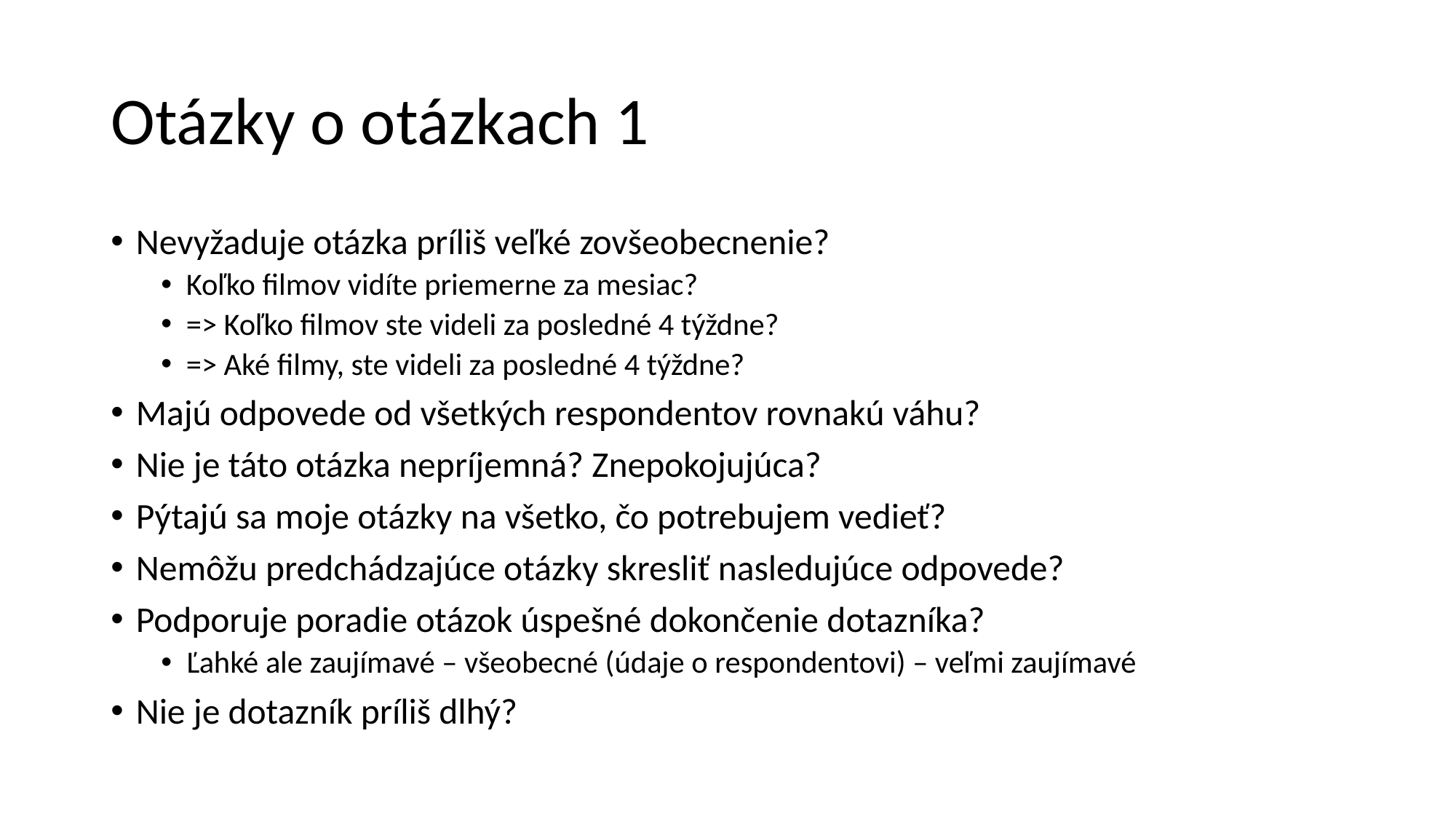

# Otázky o otázkach 1
Nevyžaduje otázka príliš veľké zovšeobecnenie?
Koľko filmov vidíte priemerne za mesiac?
=> Koľko filmov ste videli za posledné 4 týždne?
=> Aké filmy, ste videli za posledné 4 týždne?
Majú odpovede od všetkých respondentov rovnakú váhu?
Nie je táto otázka nepríjemná? Znepokojujúca?
Pýtajú sa moje otázky na všetko, čo potrebujem vedieť?
Nemôžu predchádzajúce otázky skresliť nasledujúce odpovede?
Podporuje poradie otázok úspešné dokončenie dotazníka?
Ľahké ale zaujímavé – všeobecné (údaje o respondentovi) – veľmi zaujímavé
Nie je dotazník príliš dlhý?